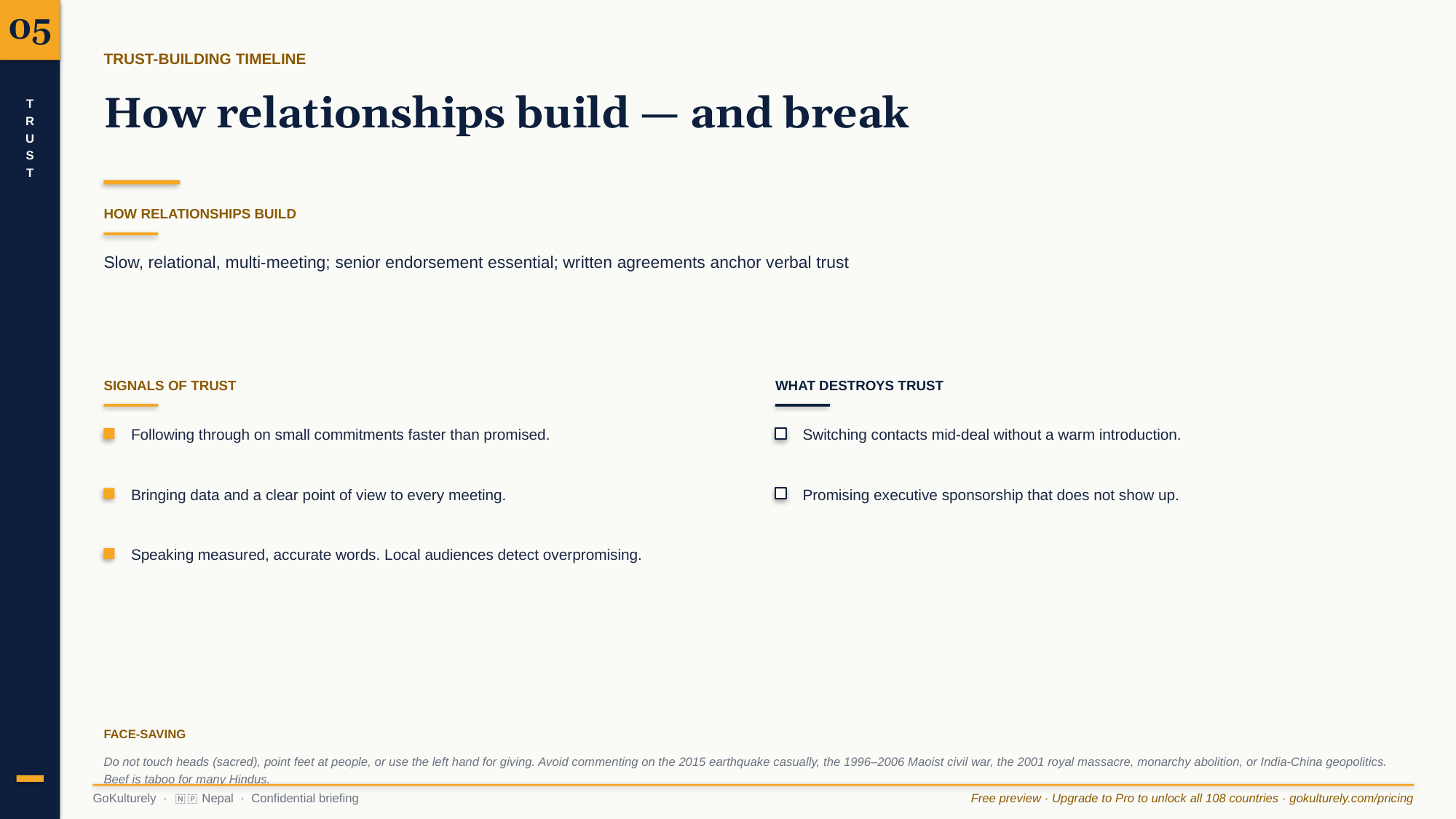

05
TRUST-BUILDING TIMELINE
How relationships build — and break
T
R
U
S
T

HOW RELATIONSHIPS BUILD

Slow, relational, multi-meeting; senior endorsement essential; written agreements anchor verbal trust
SIGNALS OF TRUST
WHAT DESTROYS TRUST

Following through on small commitments faster than promised.
Switching contacts mid-deal without a warm introduction.

Bringing data and a clear point of view to every meeting.
Promising executive sponsorship that does not show up.

Speaking measured, accurate words. Local audiences detect overpromising.

FACE-SAVING
Do not touch heads (sacred), point feet at people, or use the left hand for giving. Avoid commenting on the 2015 earthquake casually, the 1996–2006 Maoist civil war, the 2001 royal massacre, monarchy abolition, or India-China geopolitics. Beef is taboo for many Hindus.

GoKulturely  ·  🇳🇵 Nepal  ·  Confidential briefing
Free preview · Upgrade to Pro to unlock all 108 countries · gokulturely.com/pricing